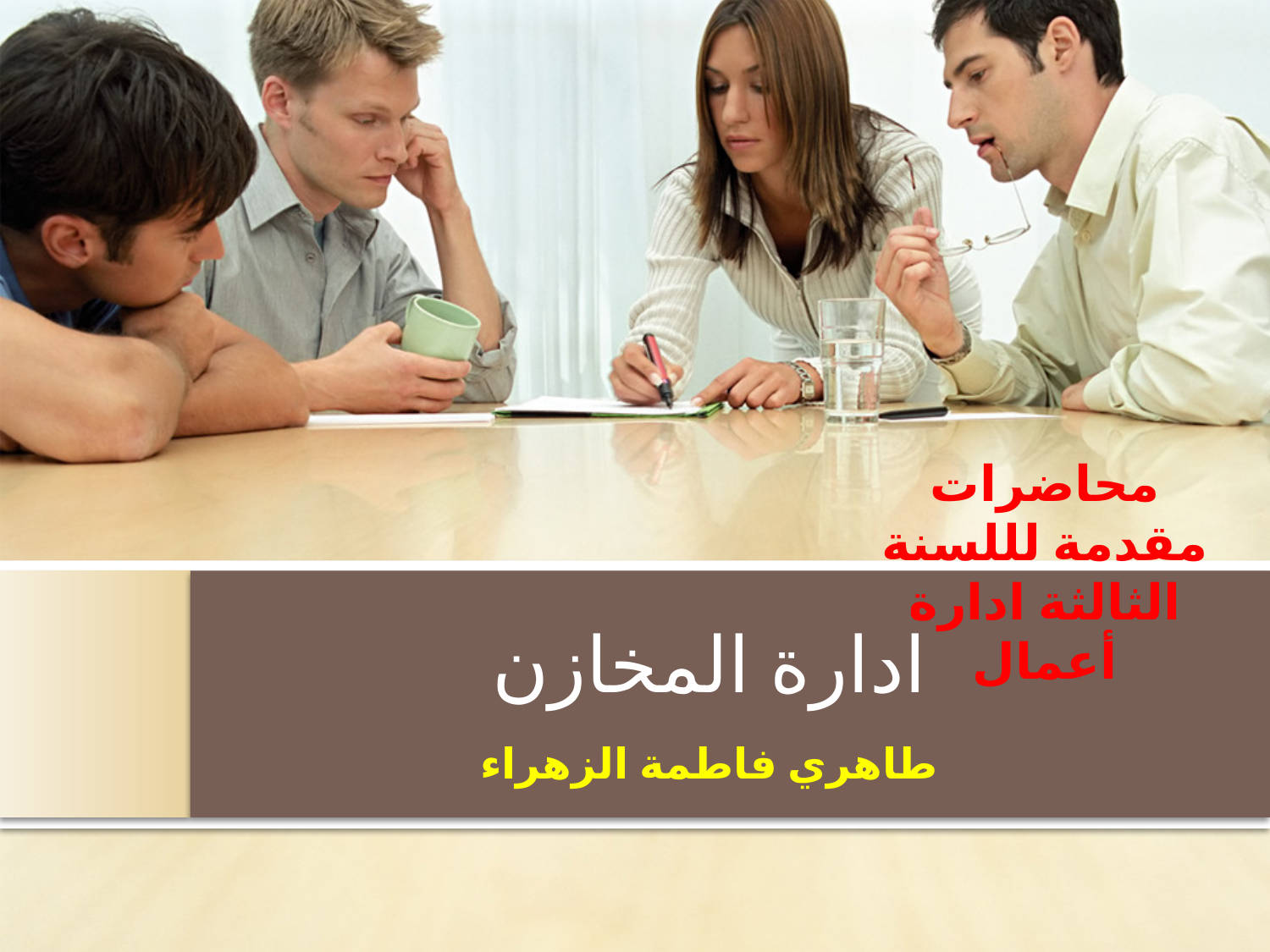

محاضرات مقدمة لللسنة الثالثة ادارة أعمال
# ادارة المخازن
طاهري فاطمة الزهراء